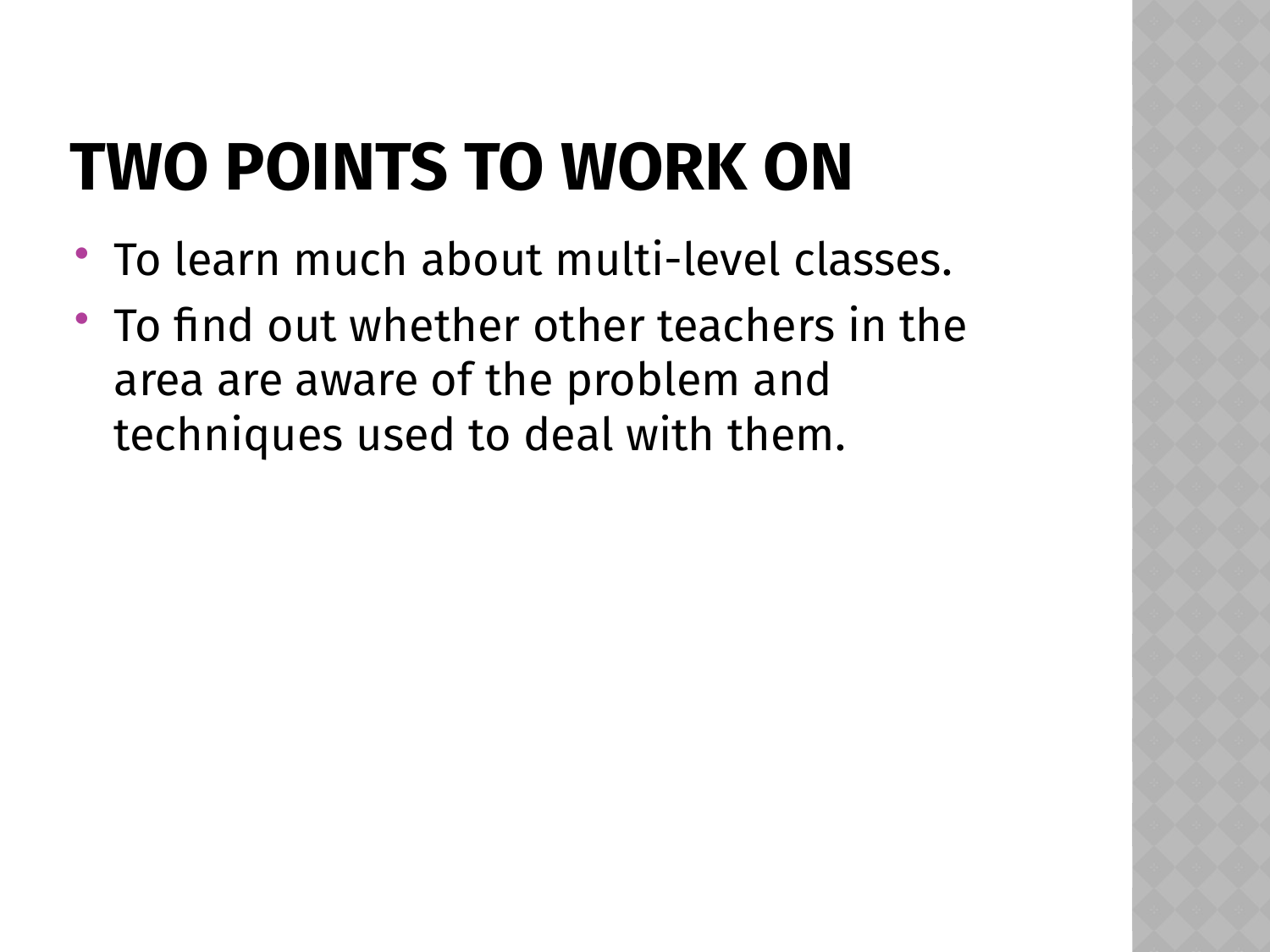

# Two points to work on
To learn much about multi-level classes.
To find out whether other teachers in the area are aware of the problem and techniques used to deal with them.